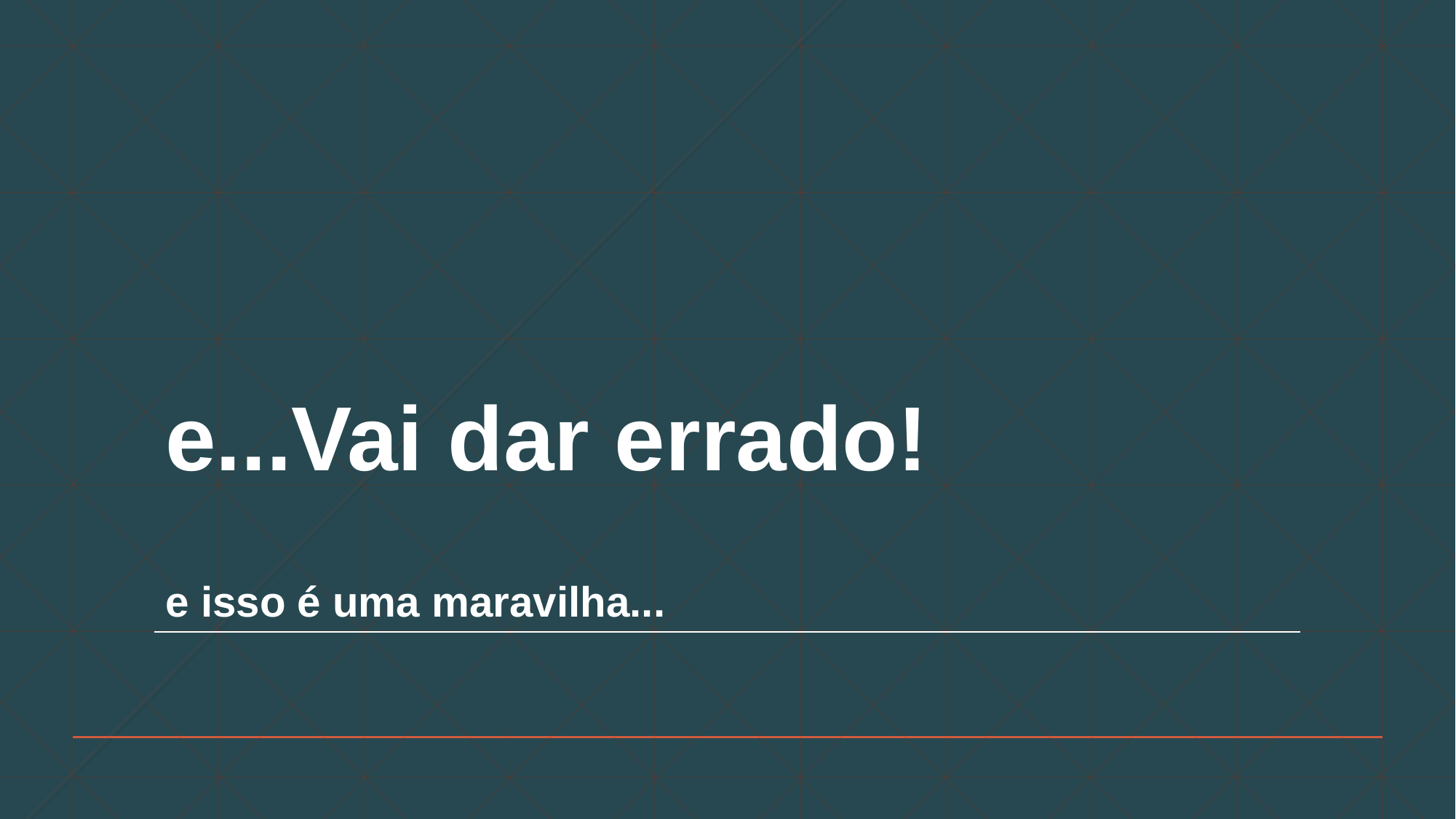

# e...Vai dar errado! e isso é uma maravilha...